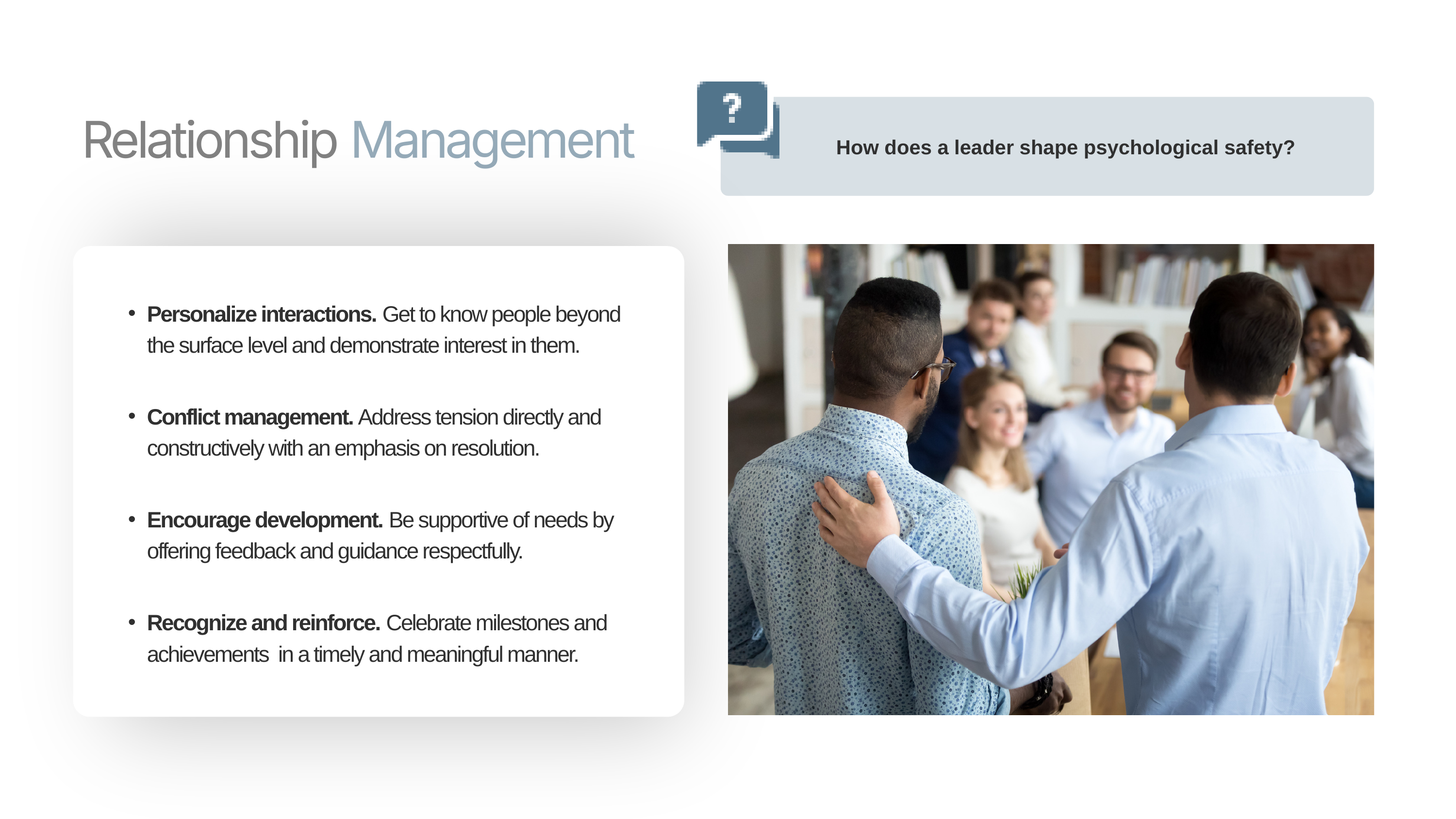

How does a leader shape psychological safety?
Relationship Management

Personalize interactions. Get to know people beyond the surface level and demonstrate interest in them.
Conflict management. Address tension directly and constructively with an emphasis on resolution.
Encourage development. Be supportive of needs by offering feedback and guidance respectfully.
Recognize and reinforce. Celebrate milestones and achievements  in a timely and meaningful manner.